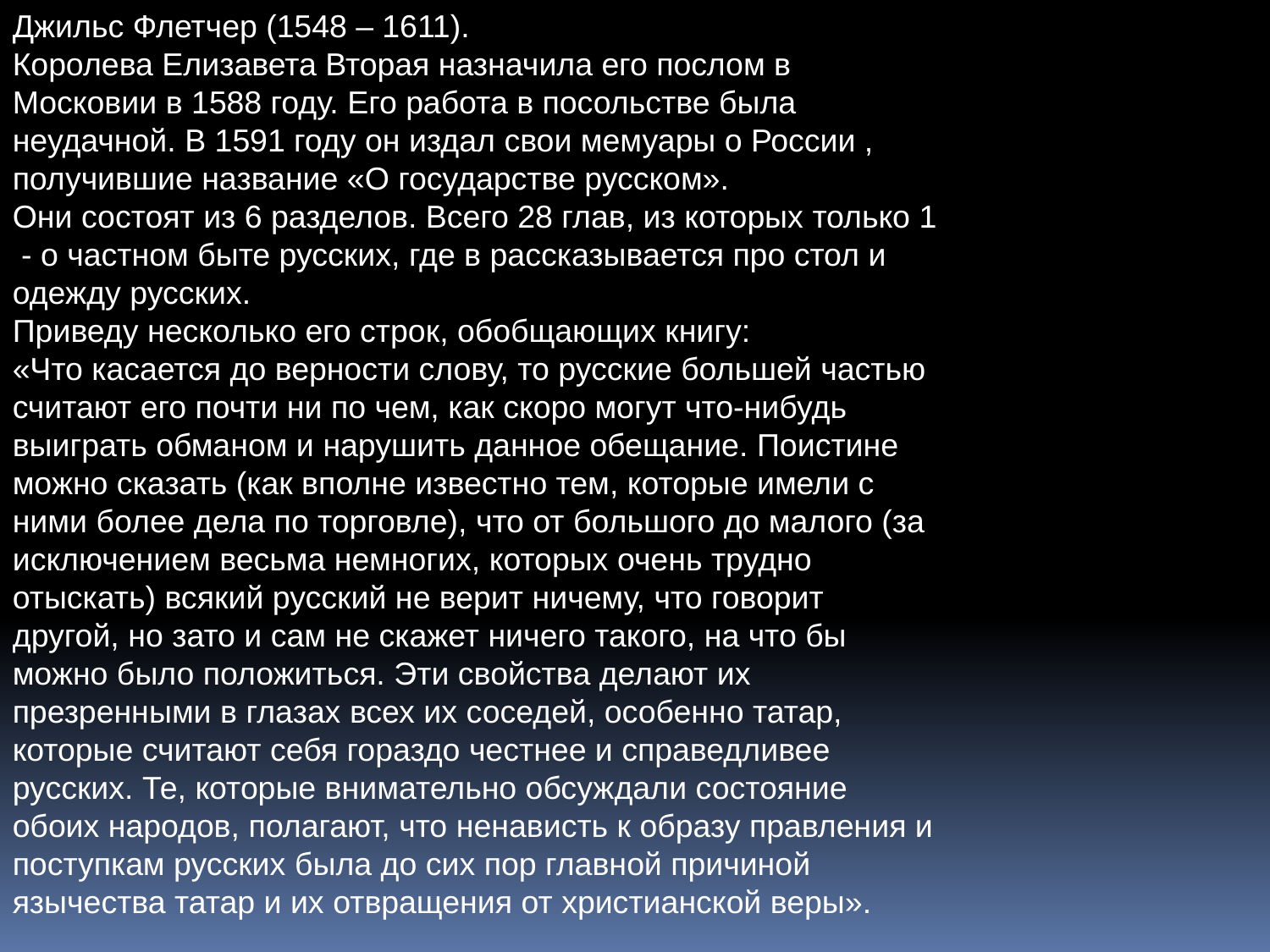

Джильс Флетчер (1548 – 1611).
Королева Елизавета Вторая назначила его послом в Московии в 1588 году. Его работа в посольстве была неудачной. В 1591 году он издал свои мемуары о России , получившие название «О государстве русском».
Они состоят из 6 разделов. Всего 28 глав, из которых только 1  - о частном быте русских, где в рассказывается про стол и одежду русских.
Приведу несколько его строк, обобщающих книгу:
«Что касается до верности слову, то русские большей частью считают его почти ни по чем, как скоро могут что-нибудь выиграть обманом и нарушить данное обещание. Поистине можно сказать (как вполне известно тем, которые имели с ними более дела по торговле), что от большого до малого (за исключением весьма немногих, которых очень трудно отыскать) всякий русский не верит ничему, что говорит другой, но зато и сам не скажет ничего такого, на что бы можно было положиться. Эти свойства делают их презренными в глазах всех их соседей, особенно татар, которые считают себя гораздо честнее и справедливее русских. Те, которые внимательно обсуждали состояние обоих народов, полагают, что ненависть к образу правления и поступкам русских была до сих пор главной причиной язычества татар и их отвращения от христианской веры».